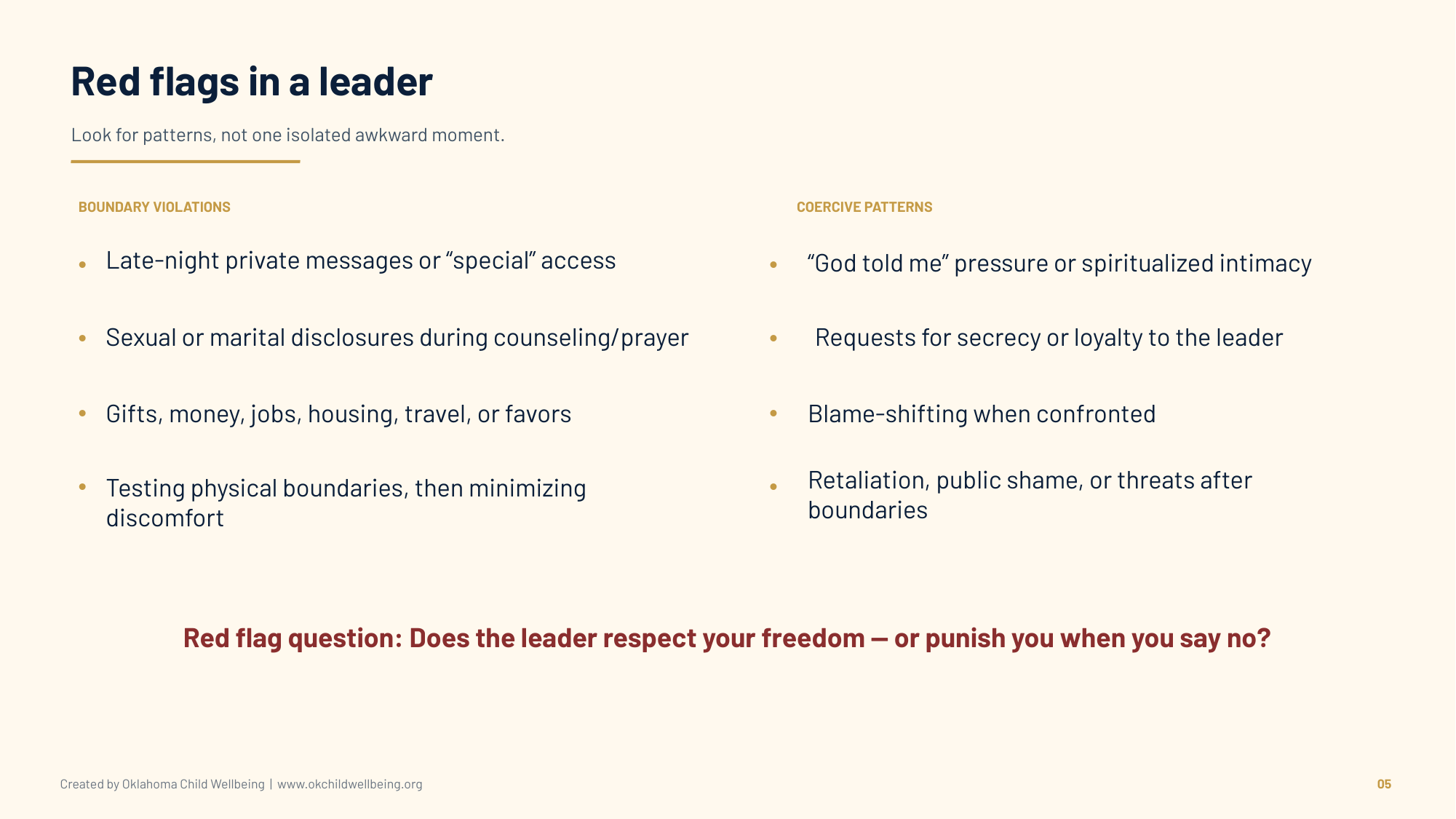

Red flags in a leader
Look for patterns, not one isolated awkward moment.

BOUNDARY VIOLATIONS
COERCIVE PATTERNS
Late-night private messages or “special” access
“God told me” pressure or spiritualized intimacy
•
•
Sexual or marital disclosures during counseling/prayer
Requests for secrecy or loyalty to the leader
•
•
Blame-shifting when confronted
Gifts, money, jobs, housing, travel, or favors
•
•
Retaliation, public shame, or threats after boundaries
Testing physical boundaries, then minimizing discomfort
•
•
Red flag question: Does the leader respect your freedom — or punish you when you say no?
Created by Oklahoma Child Wellbeing  |  www.okchildwellbeing.org
05